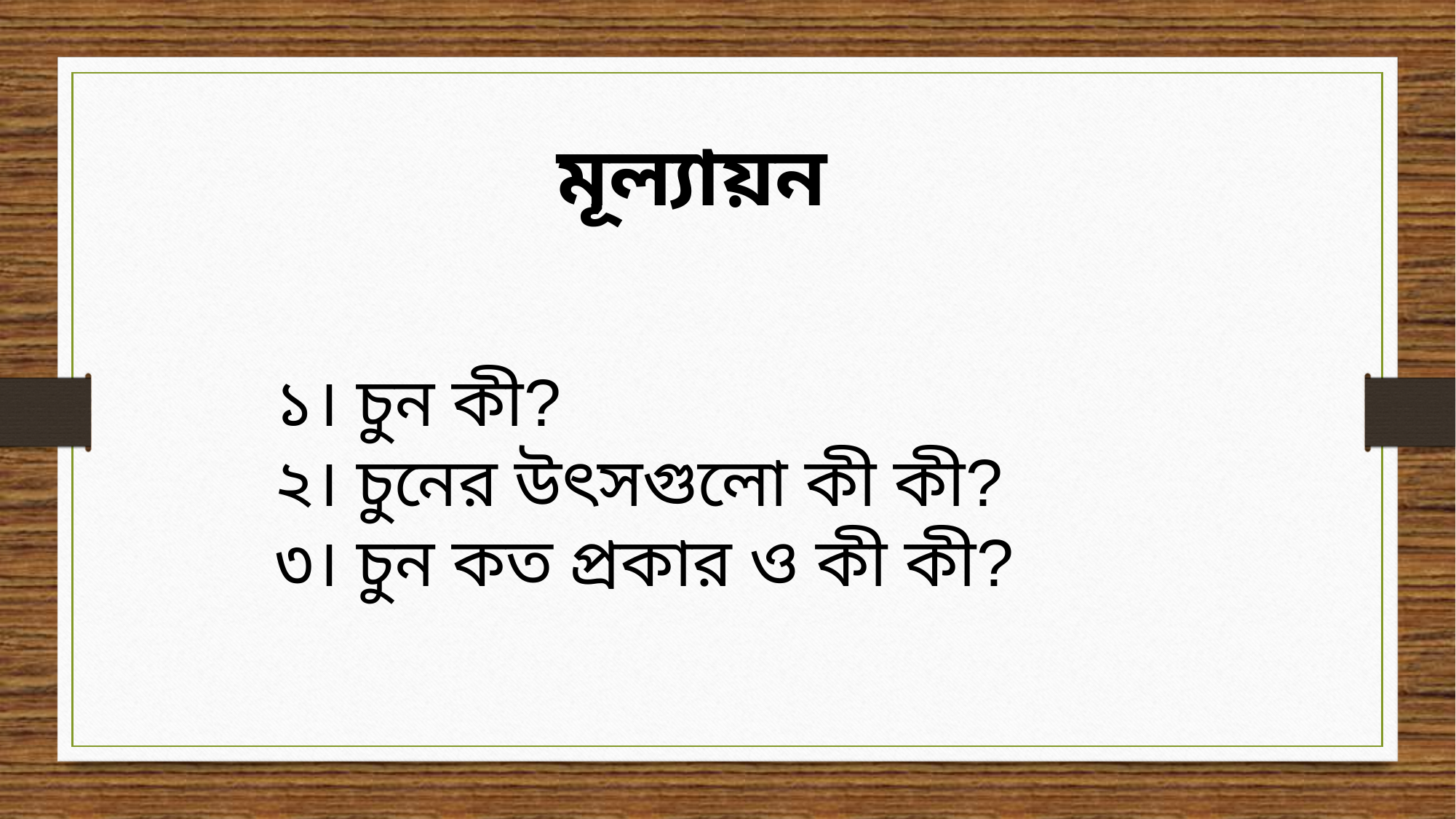

মূল্যায়ন
১। চুন কী?
২। চুনের উৎসগুলো কী কী?
৩। চুন কত প্রকার ও কী কী?